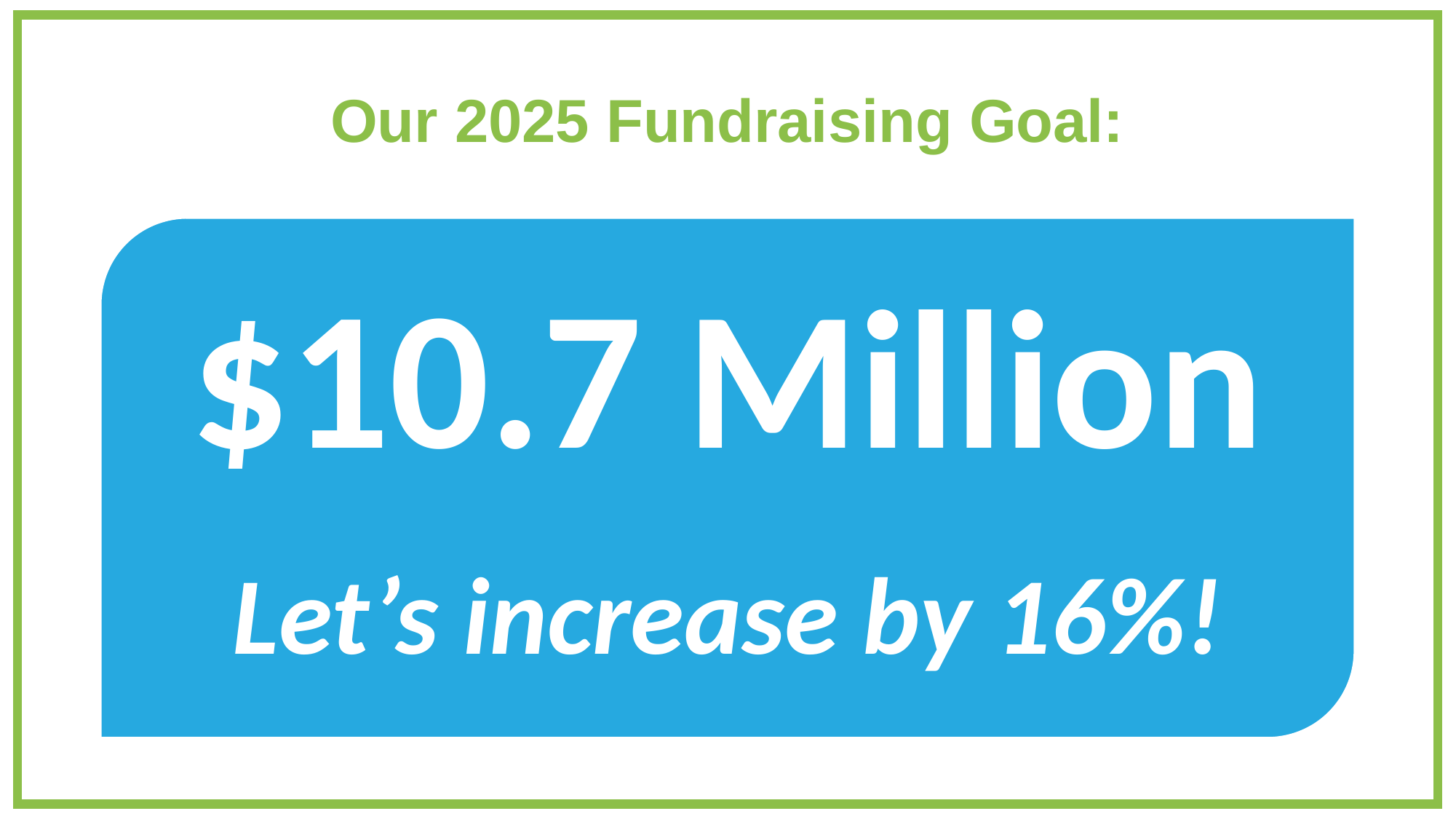

# Our 2025 Fundraising Goal:
$10.7 Million
Let’s increase by 16%!